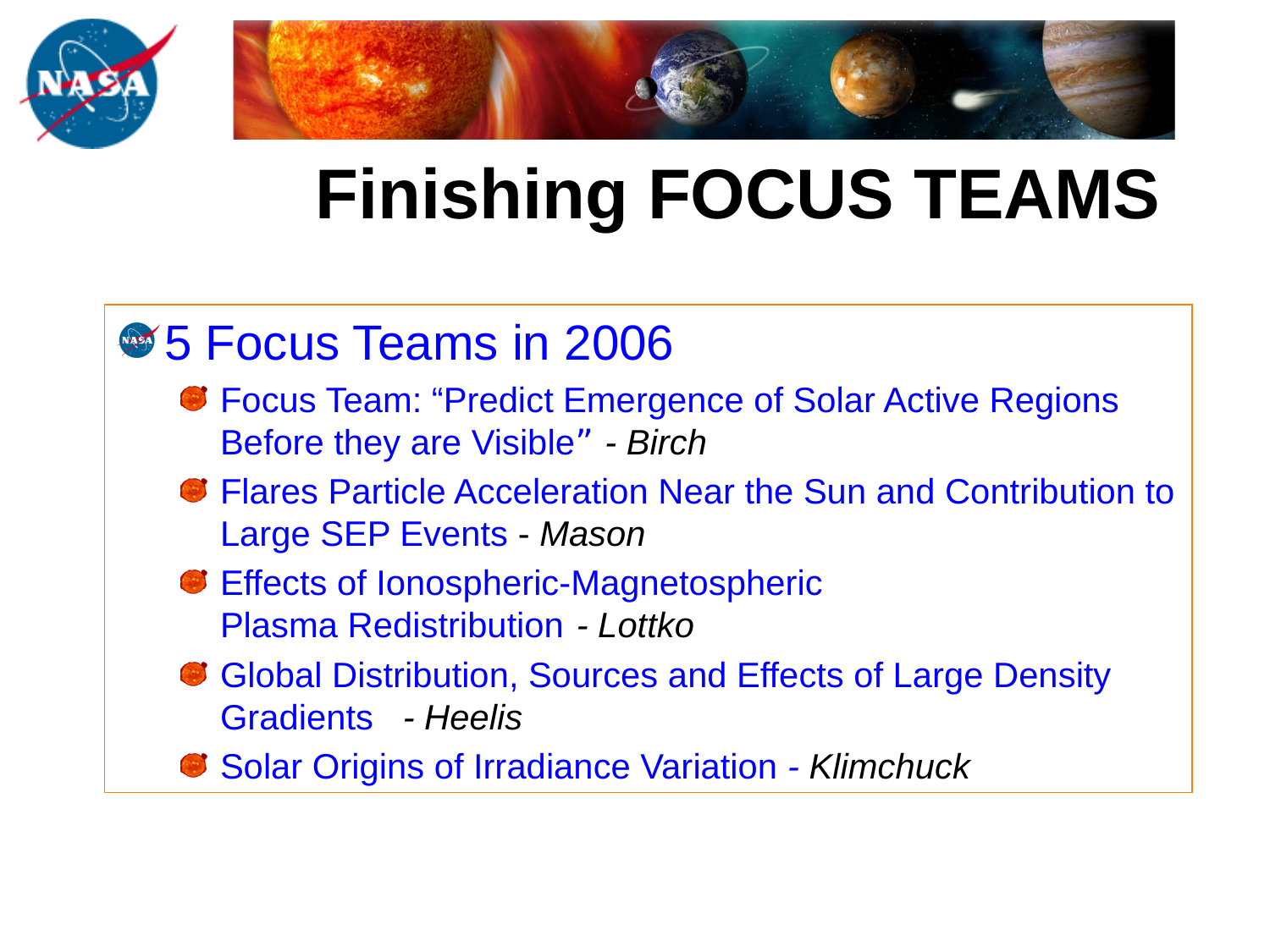

# Finishing FOCUS TEAMS
5 Focus Teams in 2006
Focus Team: “Predict Emergence of Solar Active Regions Before they are Visible” - Birch
Flares Particle Acceleration Near the Sun and Contribution to Large SEP Events - Mason
Effects of Ionospheric-Magnetospheric
Plasma Redistribution - Lottko
Global Distribution, Sources and Effects of Large Density Gradients   - Heelis
Solar Origins of Irradiance Variation - Klimchuck